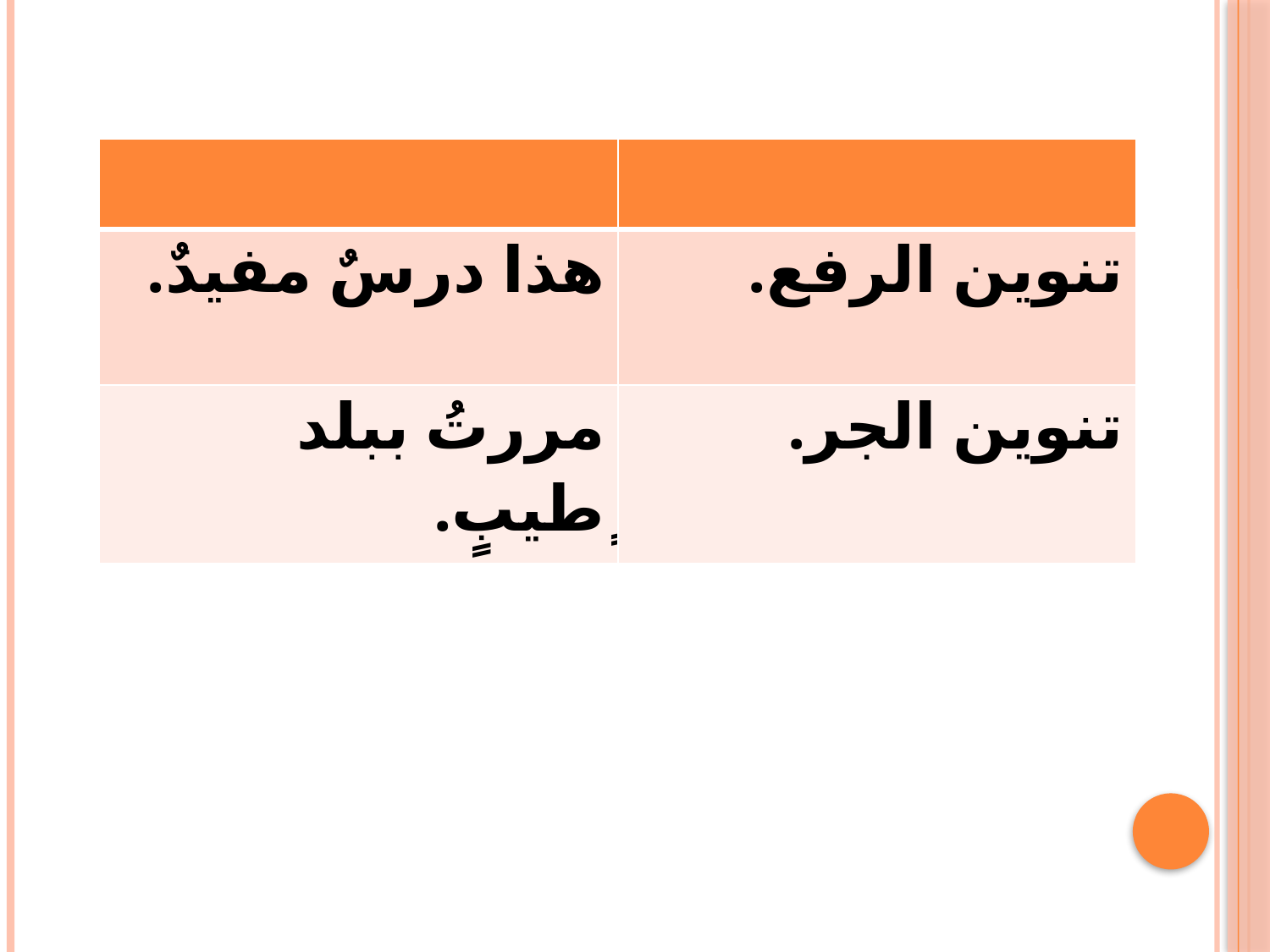

|  |  |
| --- | --- |
| هذا درسٌ مفيدٌ. | تنوين الرفع. |
| مررتُ ببلد ٍطيبٍ. | تنوين الجر. |